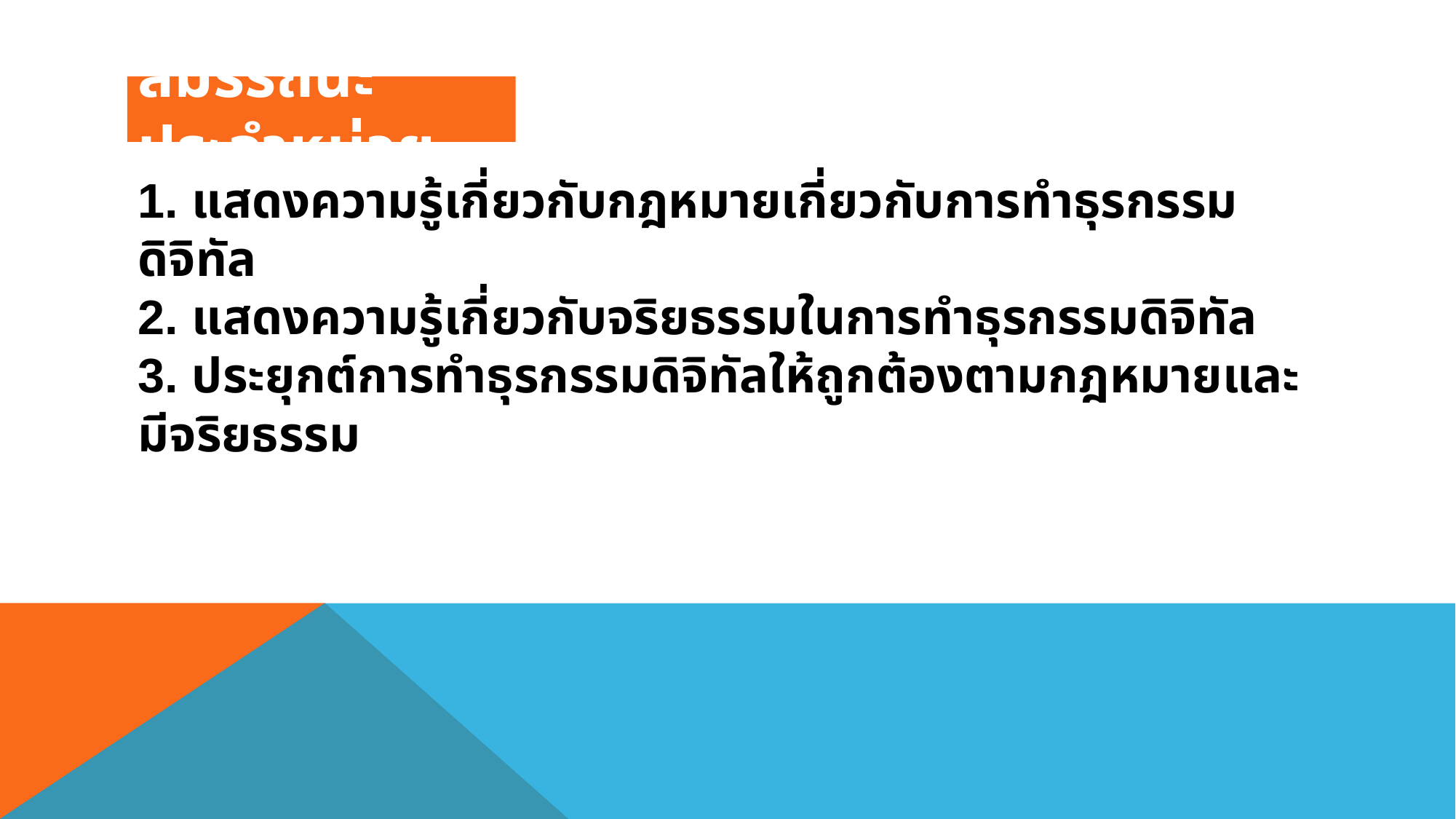

# สมรรถนะประจำหน่วย
1. แสดงความรู้เกี่ยวกับกฎหมายเกี่ยวกับการทำธุรกรรมดิจิทัล
2. แสดงความรู้เกี่ยวกับจริยธรรมในการทำธุรกรรมดิจิทัล
3. ประยุกต์การทำธุรกรรมดิจิทัลให้ถูกต้องตามกฎหมายและมีจริยธรรม